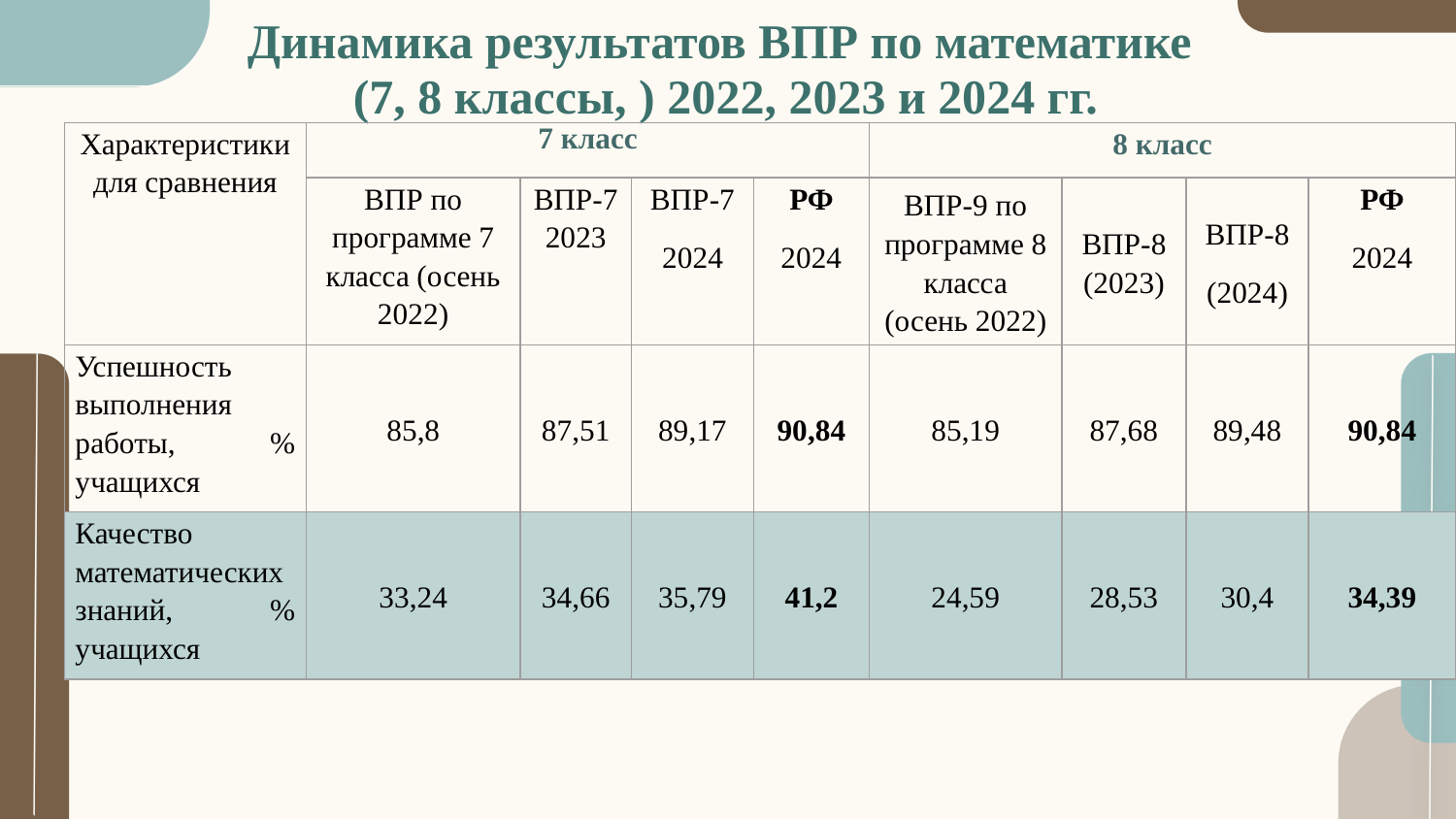

# Динамика результатов ВПР по математике (7, 8 классы, ) 2022, 2023 и 2024 гг.
| Характеристики для сравнения | 7 класс |  |  |  | 8 класс |  |  |  |
| --- | --- | --- | --- | --- | --- | --- | --- | --- |
|  | ВПР по программе 7 класса (осень 2022) | ВПР-7 2023 | ВПР-7 2024 | РФ 2024 | ВПР-9 по программе 8 класса (осень 2022) | ВПР-8 (2023) | ВПР-8 (2024) | РФ 2024 |
| Успешность выполнения работы, % учащихся | 85,8 | 87,51 | 89,17 | 90,84 | 85,19 | 87,68 | 89,48 | 90,84 |
| Качество математических знаний, % учащихся | 33,24 | 34,66 | 35,79 | 41,2 | 24,59 | 28,53 | 30,4 | 34,39 |